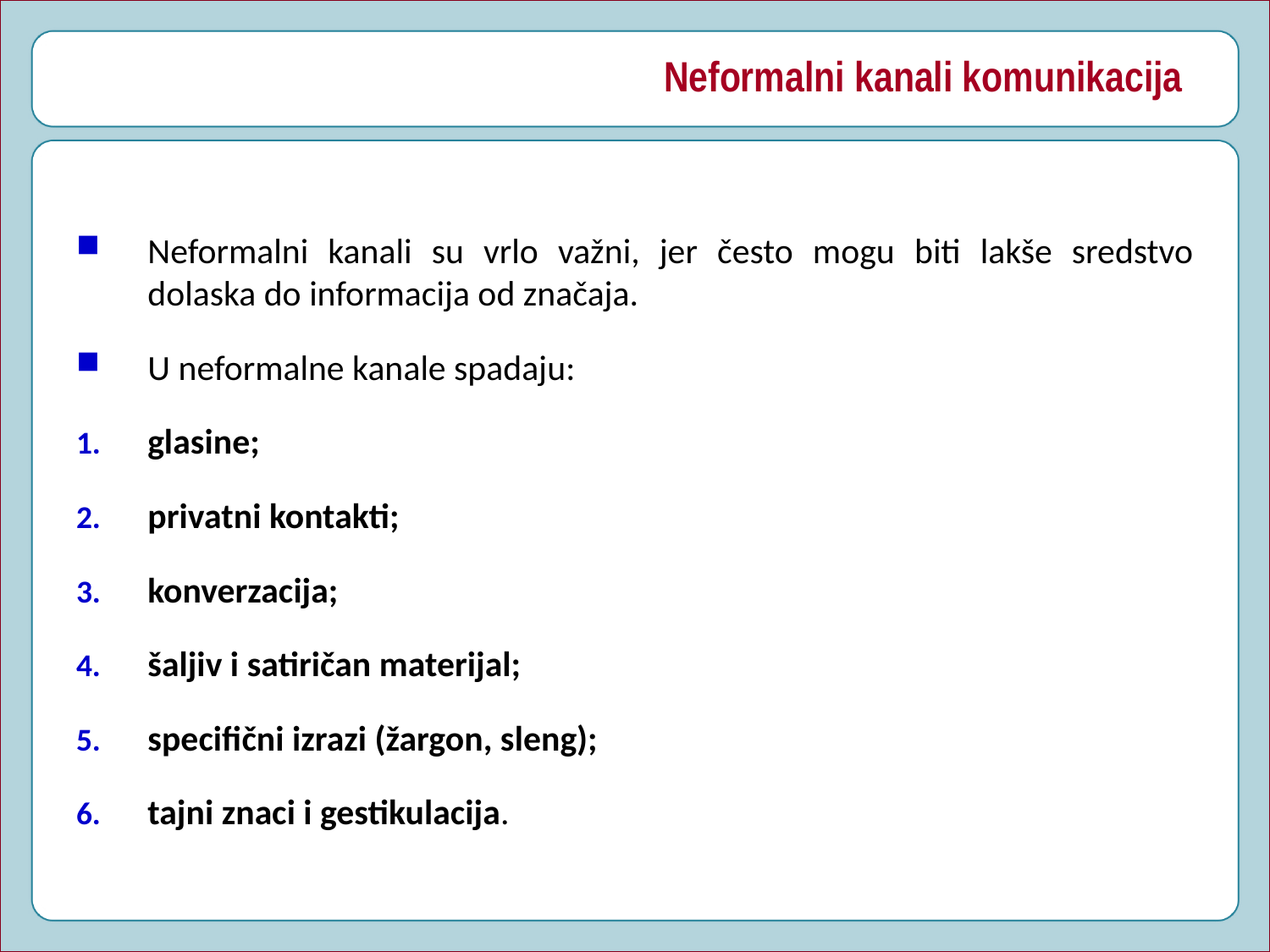

# Neformalni kanali komunikacija
Neformalni kanali su vrlo važni, jer često mogu biti lakše sredstvo dolaska do informacija od značaja.
U neformalne kanale spadaju:
glasine;
privatni kontakti;
konverzacija;
šaljiv i satiričan materijal;
specifični izrazi (žargon, sleng);
tajni znaci i gestikulacija.